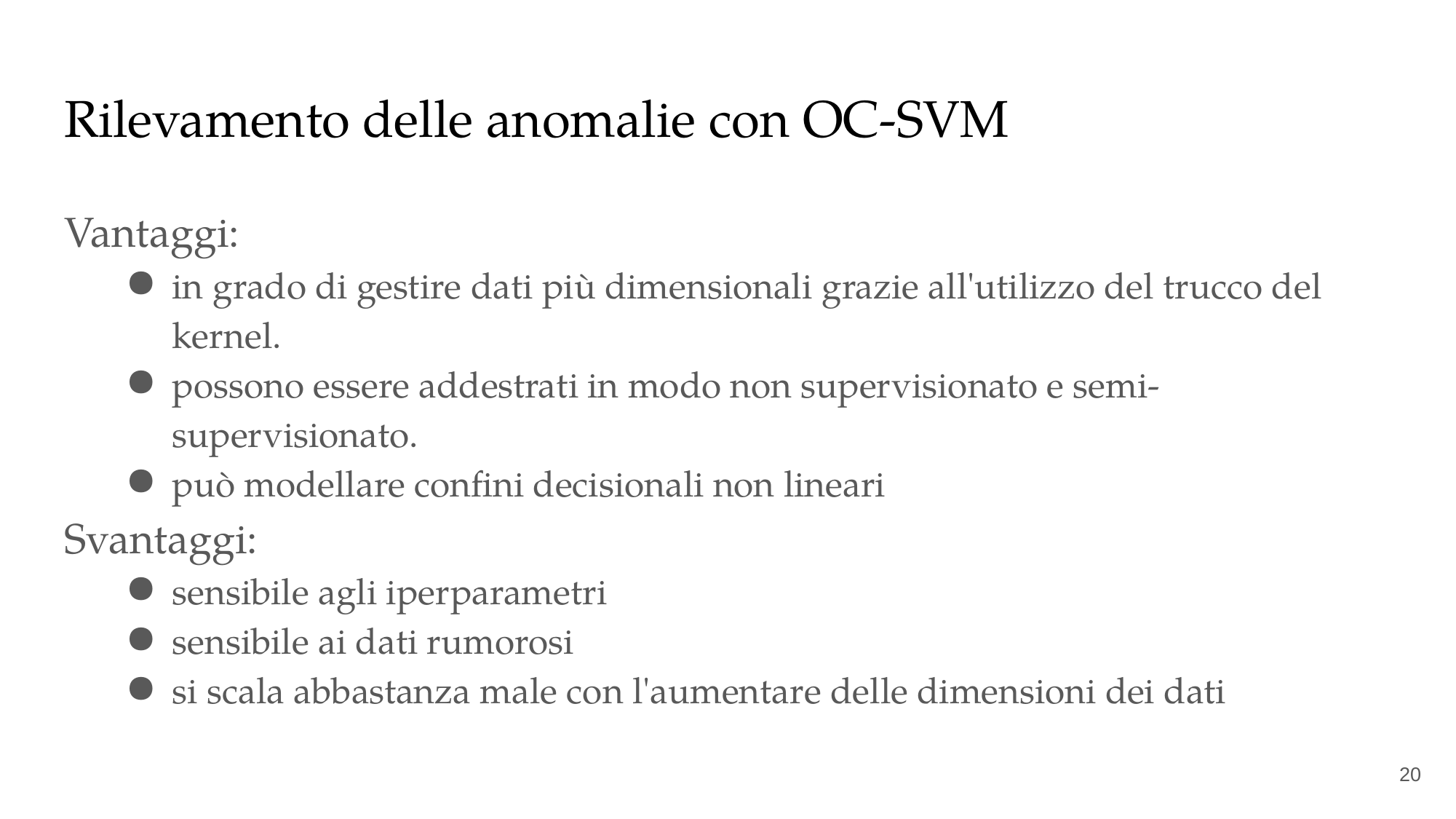

# Rilevamento delle anomalie con OC-SVM

Vantaggi:
in grado di gestire dati più dimensionali grazie all'utilizzo del trucco del kernel.
possono essere addestrati in modo non supervisionato e semi-supervisionato.
può modellare confini decisionali non lineari
Svantaggi:
sensibile agli iperparametri
sensibile ai dati rumorosi
si scala abbastanza male con l'aumentare delle dimensioni dei dati
20